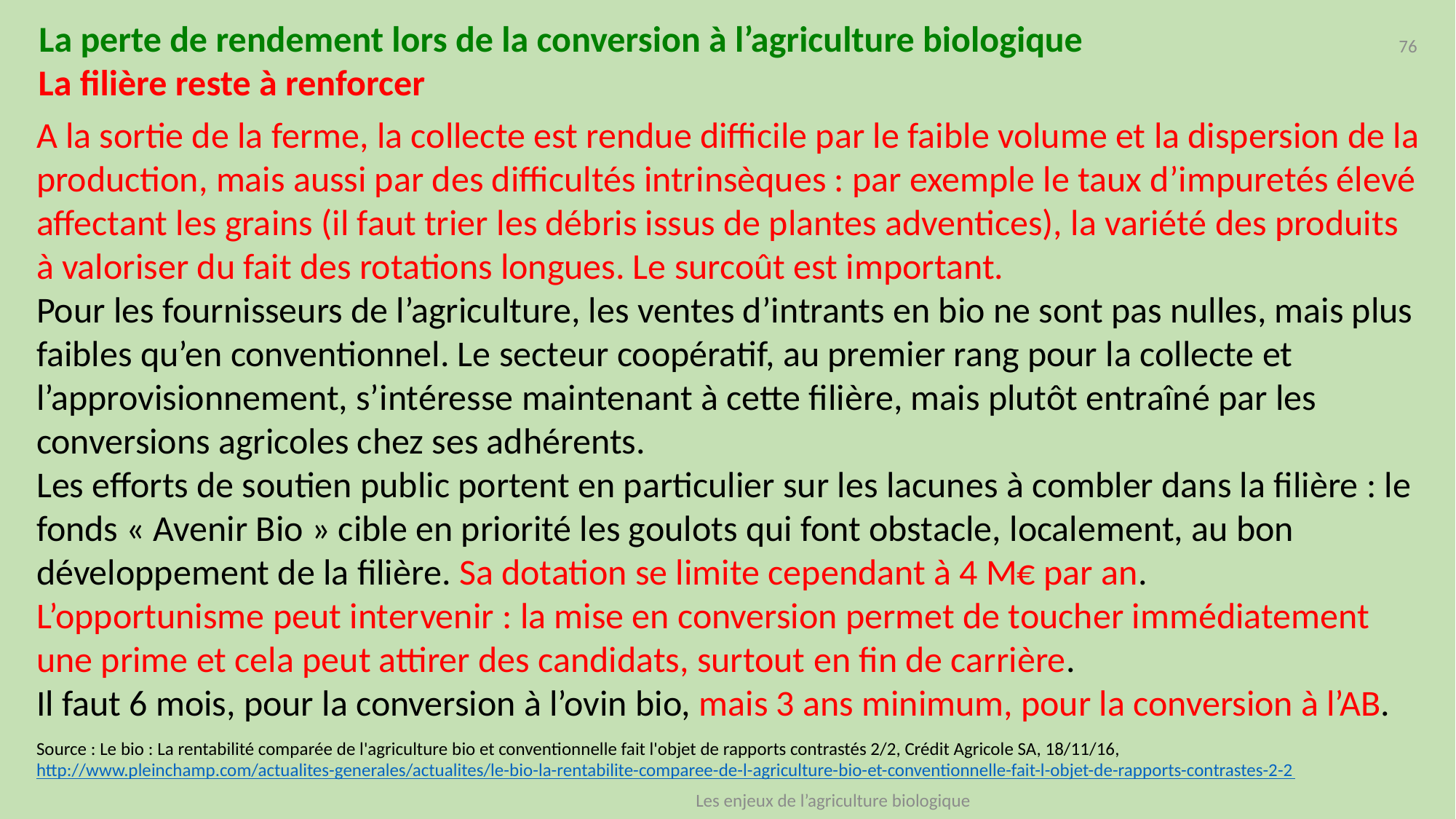

La perte de rendement lors de la conversion à l’agriculture biologique
76
La filière reste à renforcer
A la sortie de la ferme, la collecte est rendue difficile par le faible volume et la dispersion de la production, mais aussi par des difficultés intrinsèques : par exemple le taux d’impuretés élevé affectant les grains (il faut trier les débris issus de plantes adventices), la variété des produits à valoriser du fait des rotations longues. Le surcoût est important.
Pour les fournisseurs de l’agriculture, les ventes d’intrants en bio ne sont pas nulles, mais plus faibles qu’en conventionnel. Le secteur coopératif, au premier rang pour la collecte et l’approvisionnement, s’intéresse maintenant à cette filière, mais plutôt entraîné par les conversions agricoles chez ses adhérents.
Les efforts de soutien public portent en particulier sur les lacunes à combler dans la filière : le fonds « Avenir Bio » cible en priorité les goulots qui font obstacle, localement, au bon développement de la filière. Sa dotation se limite cependant à 4 M€ par an.
L’opportunisme peut intervenir : la mise en conversion permet de toucher immédiatement une prime et cela peut attirer des candidats, surtout en fin de carrière.
Il faut 6 mois, pour la conversion à l’ovin bio, mais 3 ans minimum, pour la conversion à l’AB.
Source : Le bio : La rentabilité comparée de l'agriculture bio et conventionnelle fait l'objet de rapports contrastés 2/2, Crédit Agricole SA, 18/11/16, http://www.pleinchamp.com/actualites-generales/actualites/le-bio-la-rentabilite-comparee-de-l-agriculture-bio-et-conventionnelle-fait-l-objet-de-rapports-contrastes-2-2
Les enjeux de l’agriculture biologique